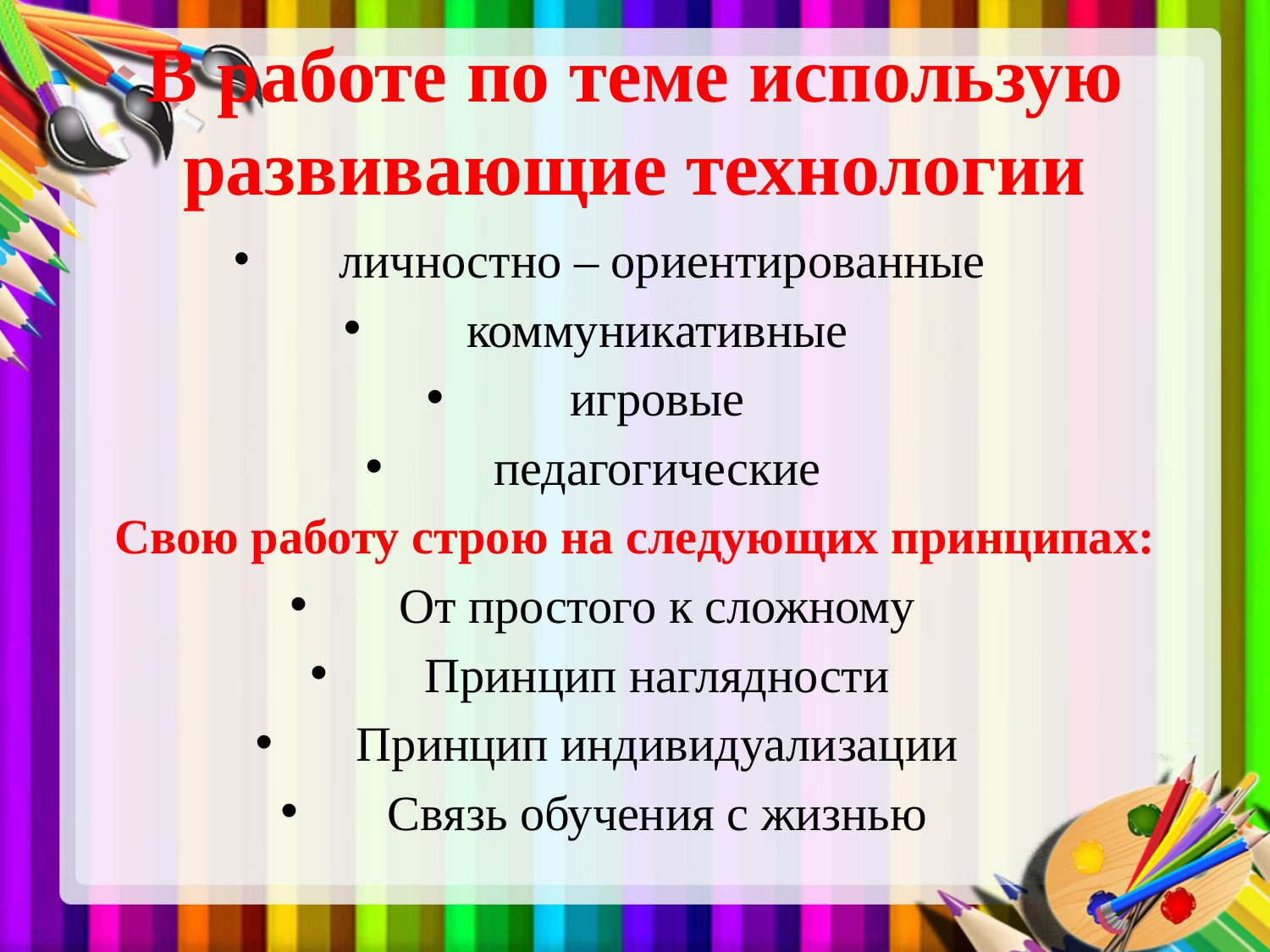

# В работе по теме использую развивающие технологии
 личностно – ориентированные
коммуникативные
игровые
педагогические
Свою работу строю на следующих принципах:
От простого к сложному
Принцип наглядности
Принцип индивидуализации
Связь обучения с жизнью